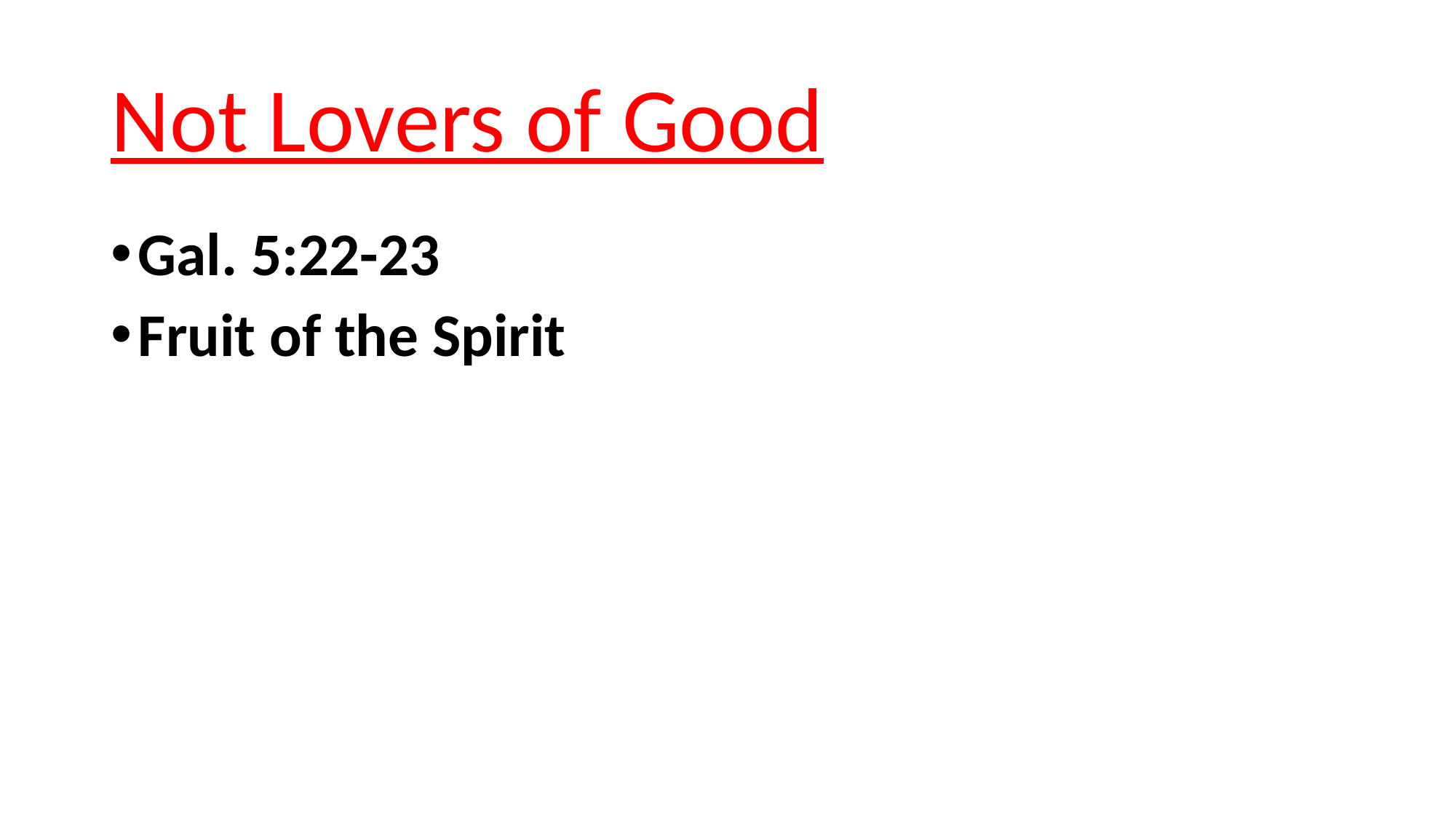

# Not Lovers of Good
Gal. 5:22-23
Fruit of the Spirit